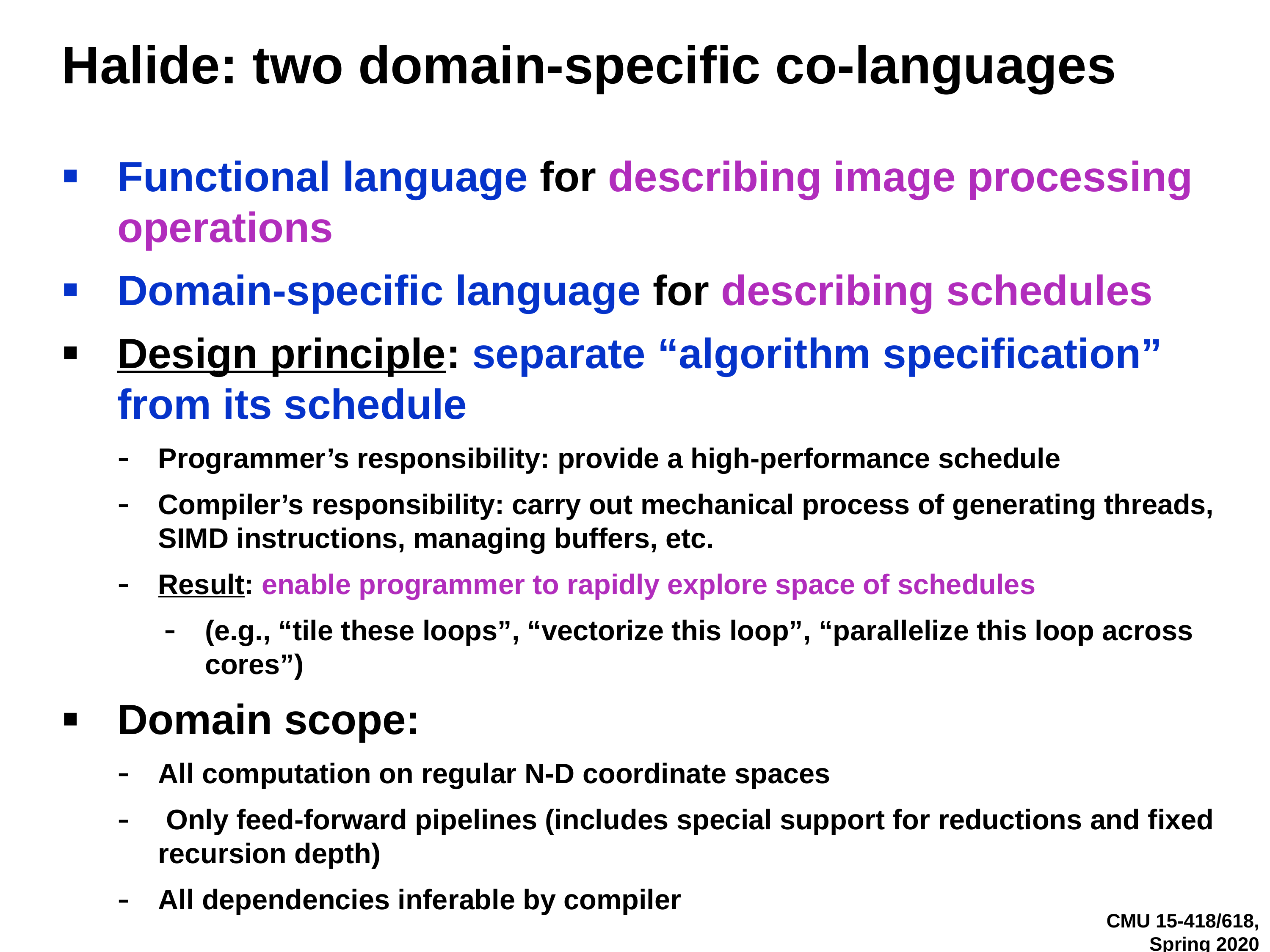

# Halide: two domain-specific co-languages
Functional language for describing image processing operations
Domain-specific language for describing schedules
Design principle: separate “algorithm specification” from its schedule
Programmer’s responsibility: provide a high-performance schedule
Compiler’s responsibility: carry out mechanical process of generating threads, SIMD instructions, managing buffers, etc.
Result: enable programmer to rapidly explore space of schedules
(e.g., “tile these loops”, “vectorize this loop”, “parallelize this loop across cores”)
Domain scope:
All computation on regular N-D coordinate spaces
 Only feed-forward pipelines (includes special support for reductions and fixed recursion depth)
All dependencies inferable by compiler